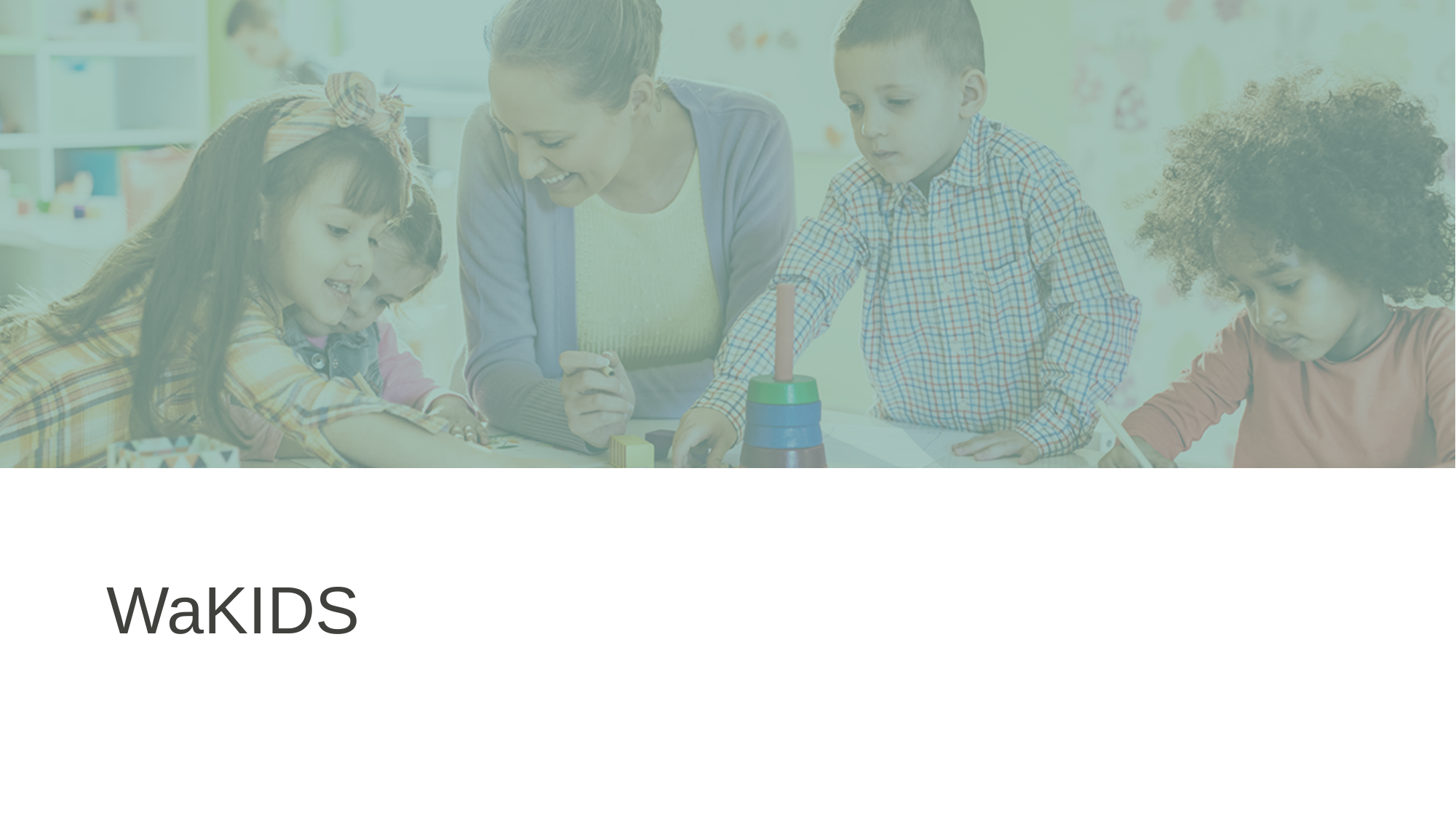

# WaKIDS
Assessment and Student Information
9/20/2023
5